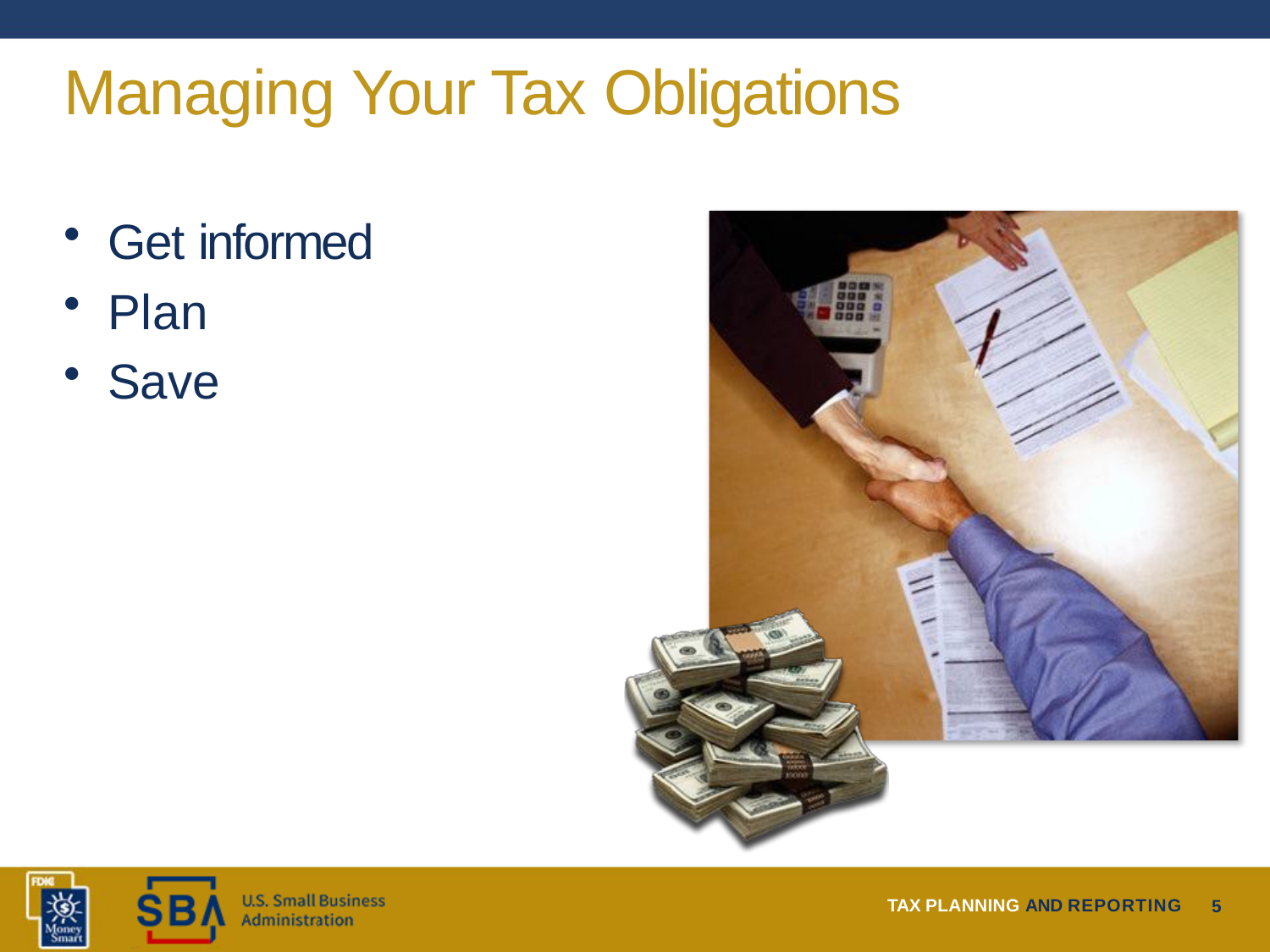

# Managing Your Tax Obligations
Get informed
Plan
Save

TAX PLANNING AND REPORTING